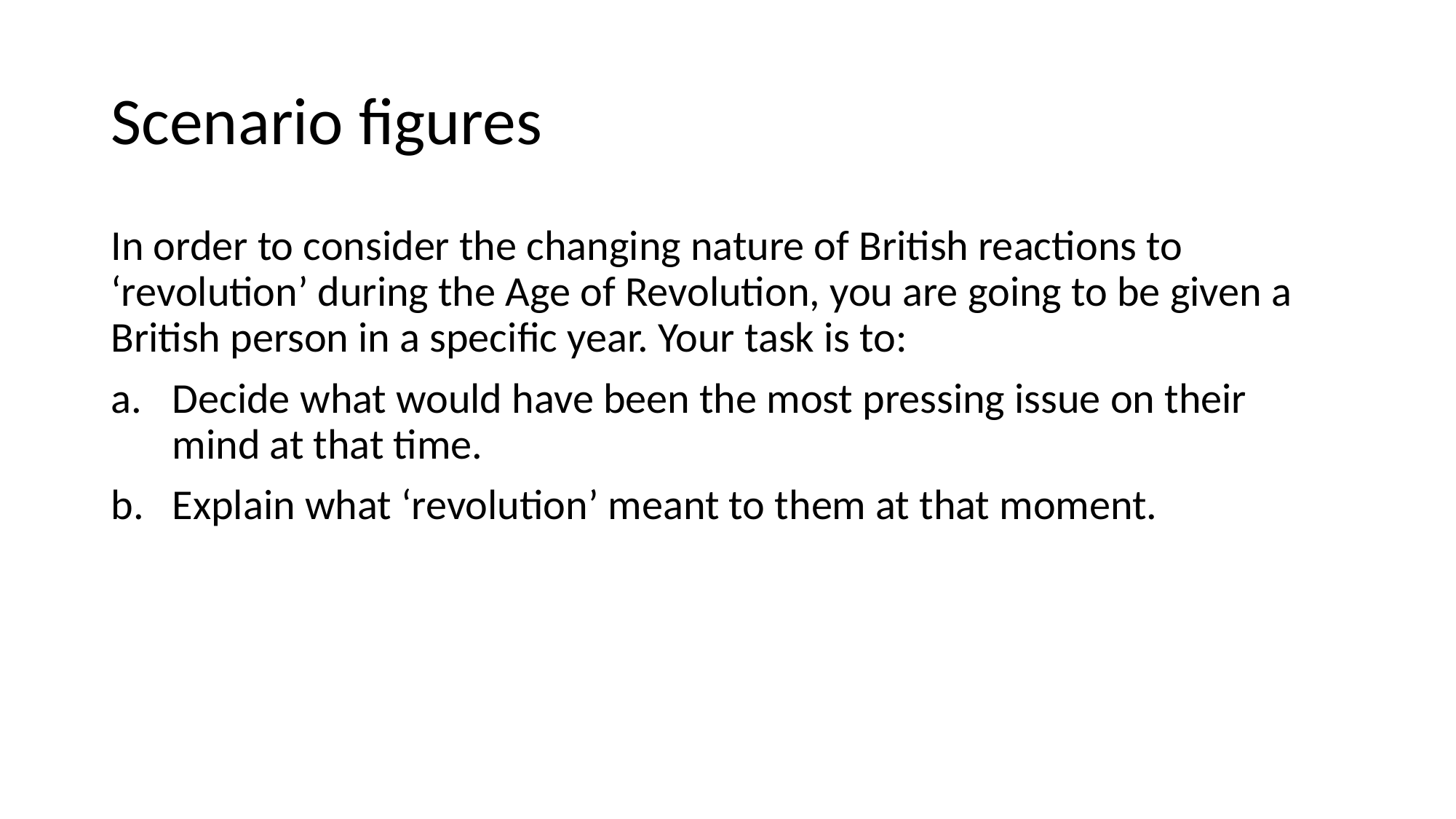

# Scenario figures
In order to consider the changing nature of British reactions to ‘revolution’ during the Age of Revolution, you are going to be given a British person in a specific year. Your task is to:
Decide what would have been the most pressing issue on their mind at that time.
Explain what ‘revolution’ meant to them at that moment.